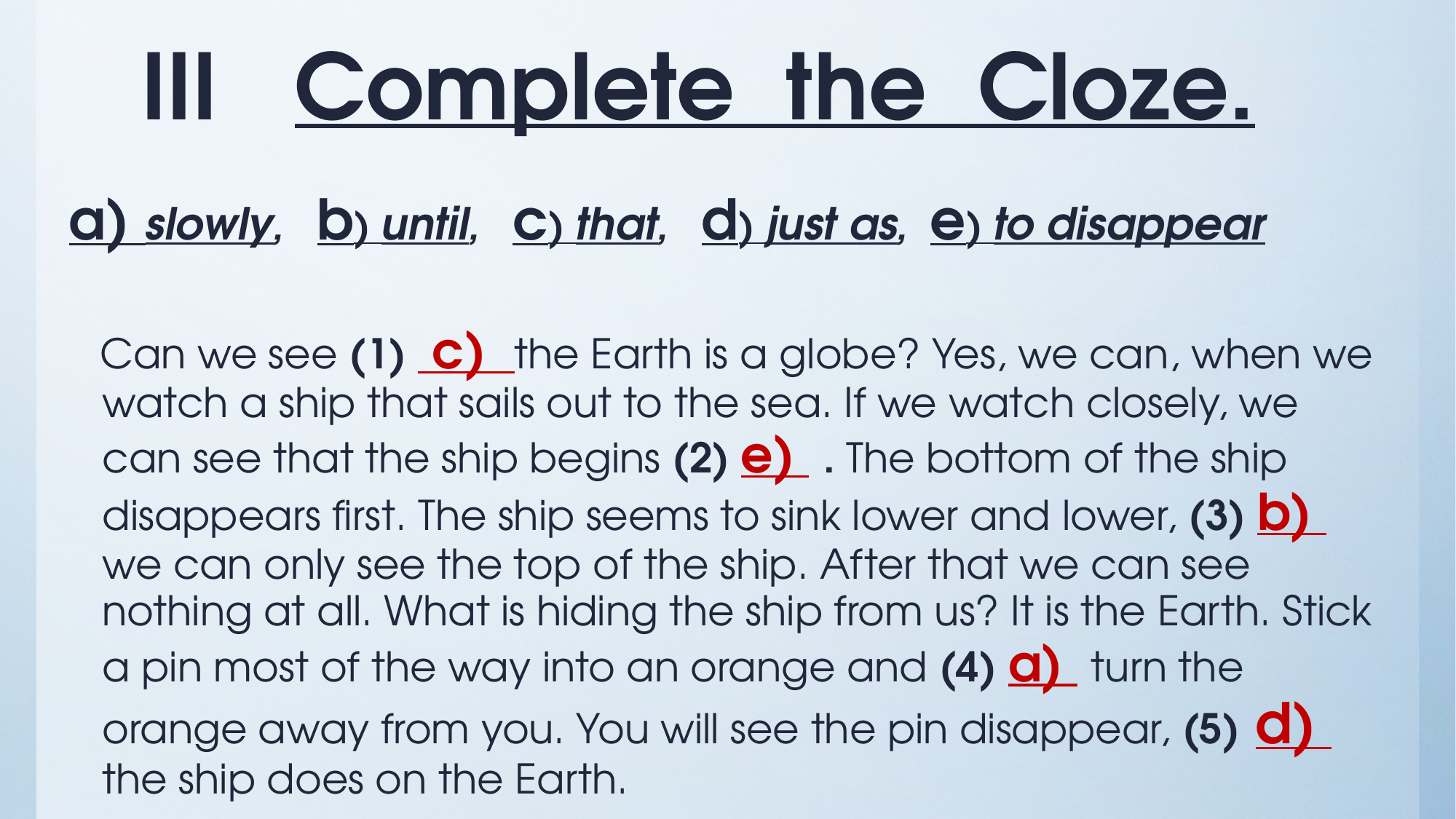

# III   Complete  the  Cloze.
a) slowly,   b) until,   c) that,   d) just as,  e) to disappear

   Can we see (1)  c)  the Earth is a globe? Yes, we can, when we watch a ship that sails out to the sea. If we watch closely, we can see that the ship begins (2) e)  . The bottom of the ship disappears first. The ship seems to sink lower and lower, (3) b)  we can only see the top of the ship. After that we can see nothing at all. What is hiding the ship from us? It is the Earth. Stick a pin most of the way into an orange and (4) a)  turn the orange away from you. You will see the pin disappear, (5) d)  the ship does on the Earth.